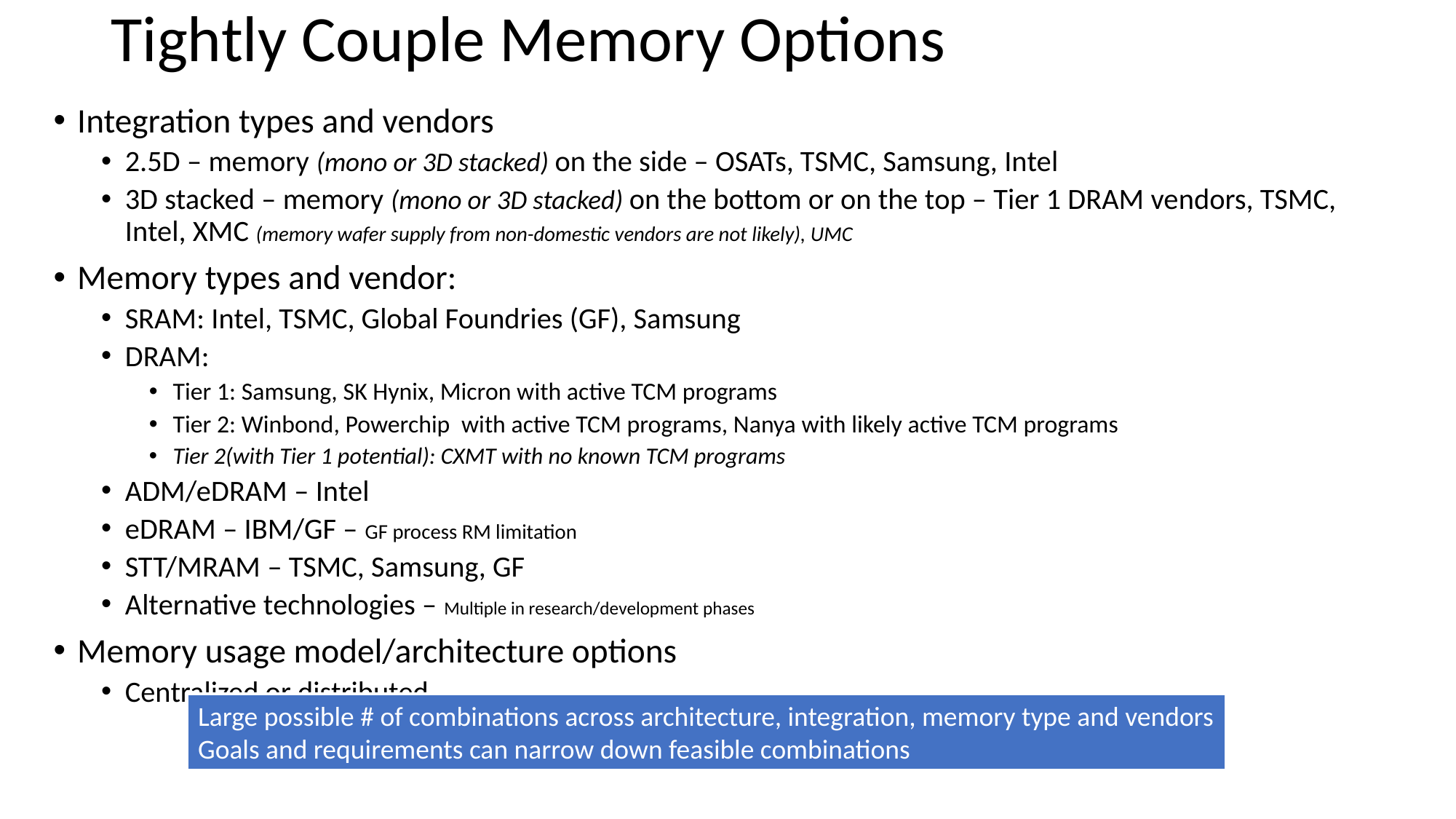

# Tightly Couple Memory Options
Integration types and vendors
2.5D – memory (mono or 3D stacked) on the side – OSATs, TSMC, Samsung, Intel
3D stacked – memory (mono or 3D stacked) on the bottom or on the top – Tier 1 DRAM vendors, TSMC, Intel, XMC (memory wafer supply from non-domestic vendors are not likely), UMC
Memory types and vendor:
SRAM: Intel, TSMC, Global Foundries (GF), Samsung
DRAM:
Tier 1: Samsung, SK Hynix, Micron with active TCM programs
Tier 2: Winbond, Powerchip  with active TCM programs, Nanya with likely active TCM programs
Tier 2(with Tier 1 potential): CXMT with no known TCM programs
ADM/eDRAM – Intel
eDRAM – IBM/GF – GF process RM limitation
STT/MRAM – TSMC, Samsung, GF
Alternative technologies – Multiple in research/development phases
Memory usage model/architecture options
Centralized or distributed
Large possible # of combinations across architecture, integration, memory type and vendors
Goals and requirements can narrow down feasible combinations